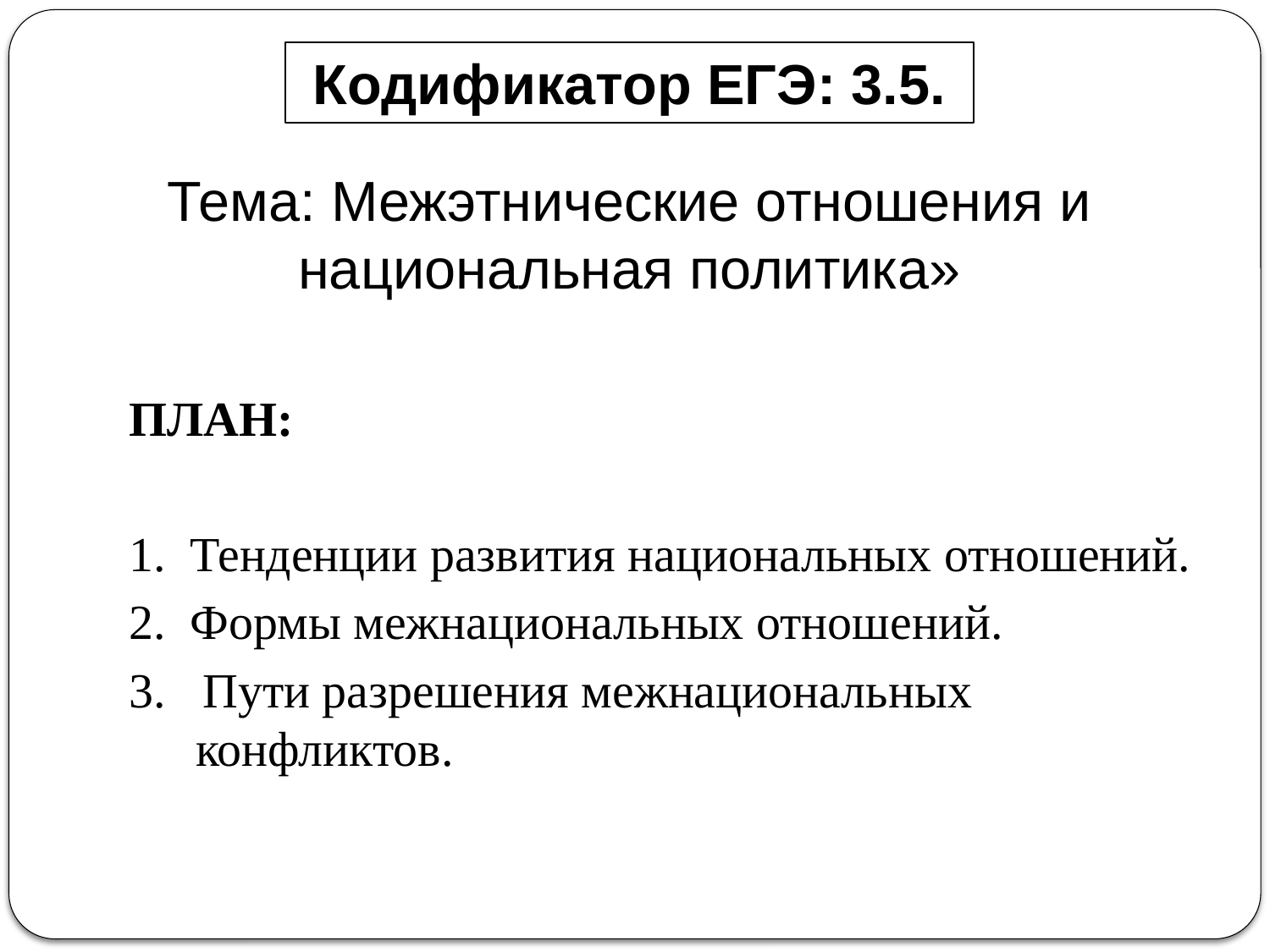

Кодификатор ЕГЭ: 3.5.
Тема: Межэтнические отношения и национальная политика»
ПЛАН:

1.  Тенденции развития национальных отношений.
2.  Формы межнациональных отношений.
3.   Пути разрешения межнациональных конфликтов.